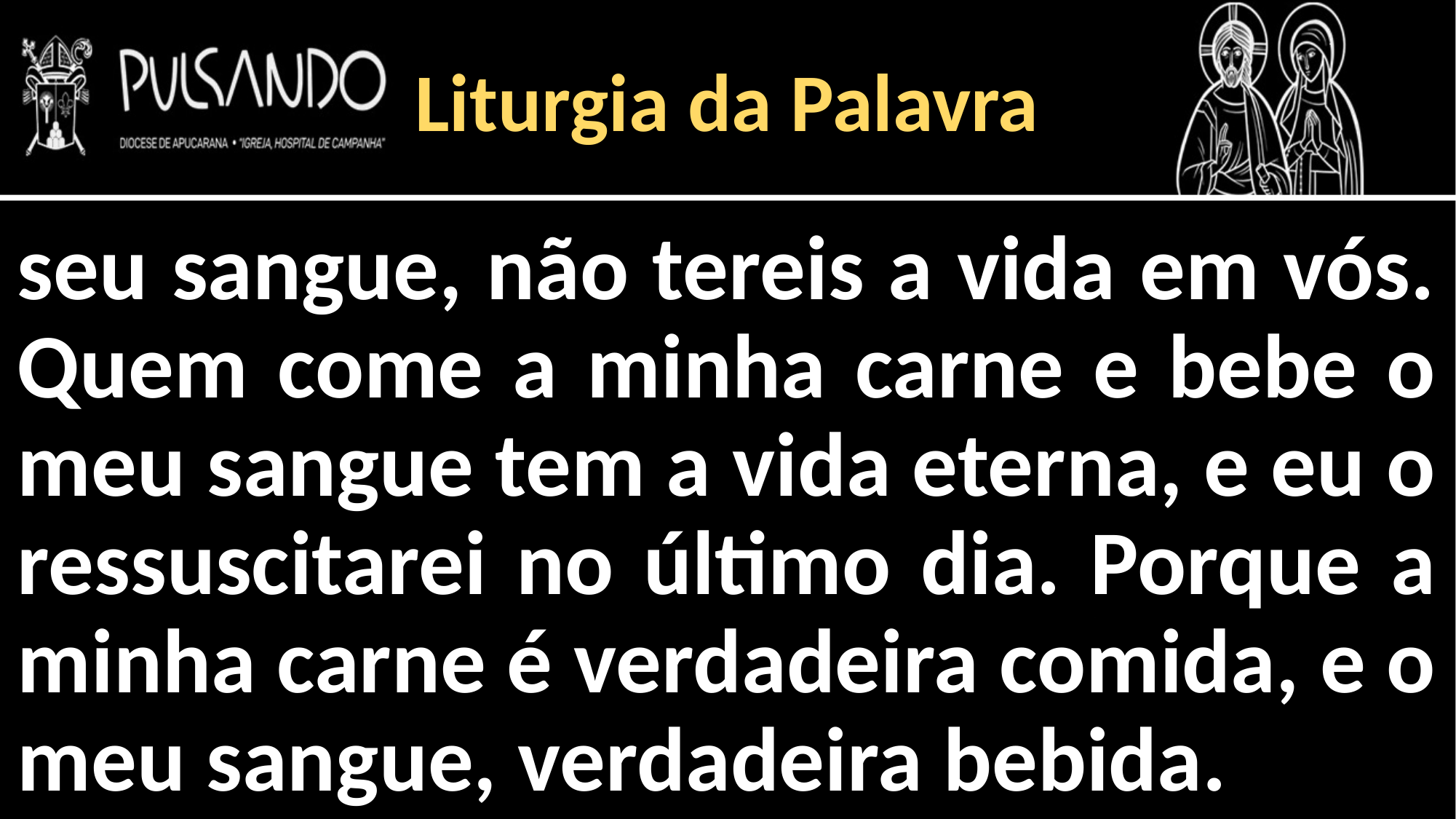

Liturgia da Palavra
seu sangue, não tereis a vida em vós. Quem come a minha carne e bebe o meu sangue tem a vida eterna, e eu o ressuscitarei no último dia. Porque a minha carne é verdadeira comida, e o meu sangue, verdadeira bebida.